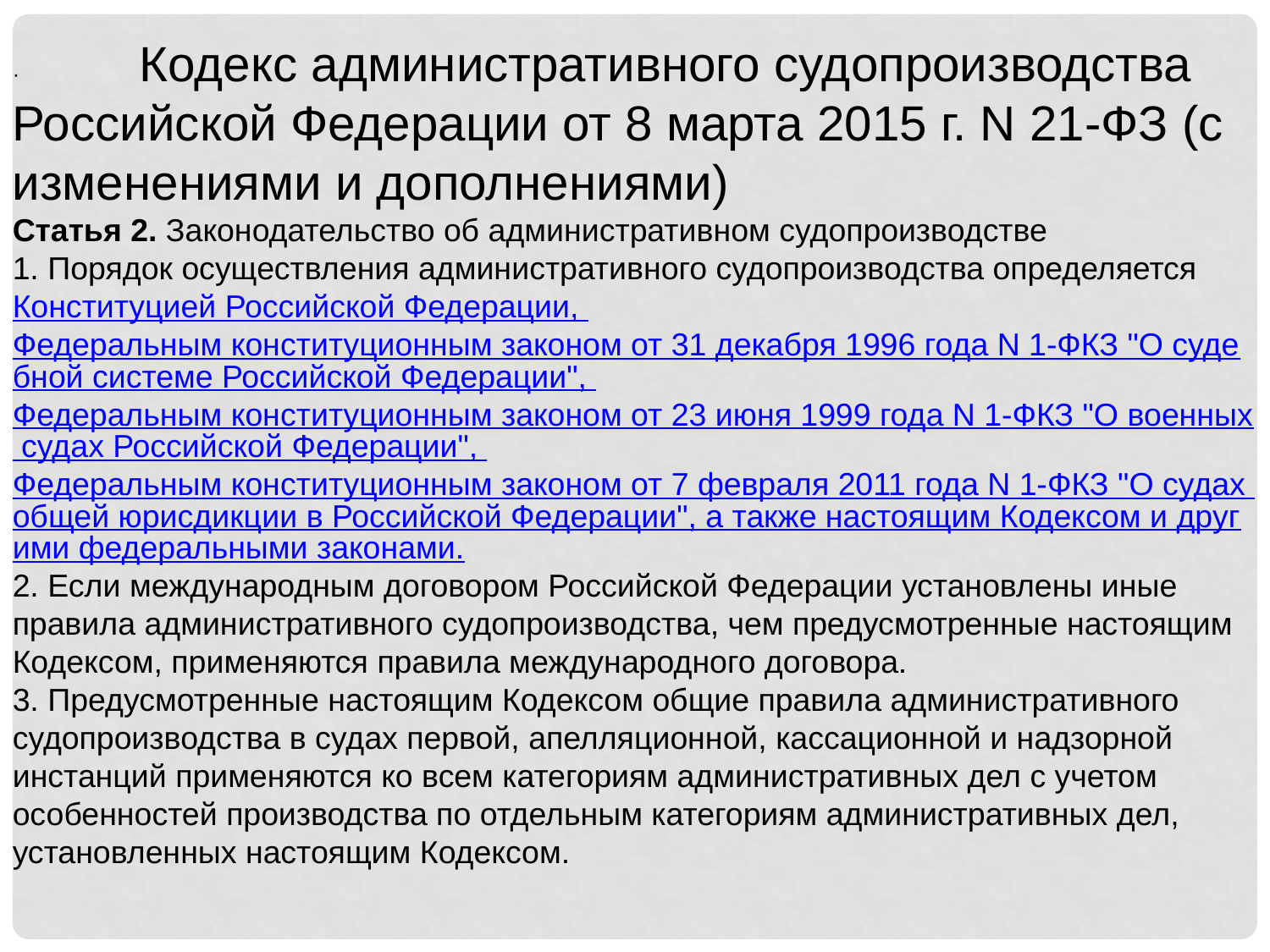

·	Кодекс административного судопроизводства Российской Федерации от 8 марта 2015 г. N 21-ФЗ (с изменениями и дополнениями)
Статья 2. Законодательство об административном судопроизводстве
1. Порядок осуществления административного судопроизводства определяется Конституцией Российской Федерации, Федеральным конституционным законом от 31 декабря 1996 года N 1-ФКЗ "О судебной системе Российской Федерации", Федеральным конституционным законом от 23 июня 1999 года N 1-ФКЗ "О военных судах Российской Федерации", Федеральным конституционным законом от 7 февраля 2011 года N 1-ФКЗ "О судах общей юрисдикции в Российской Федерации", а также настоящим Кодексом и другими федеральными законами.
2. Если международным договором Российской Федерации установлены иные правила административного судопроизводства, чем предусмотренные настоящим Кодексом, применяются правила международного договора.
3. Предусмотренные настоящим Кодексом общие правила административного судопроизводства в судах первой, апелляционной, кассационной и надзорной инстанций применяются ко всем категориям административных дел с учетом особенностей производства по отдельным категориям административных дел, установленных настоящим Кодексом.